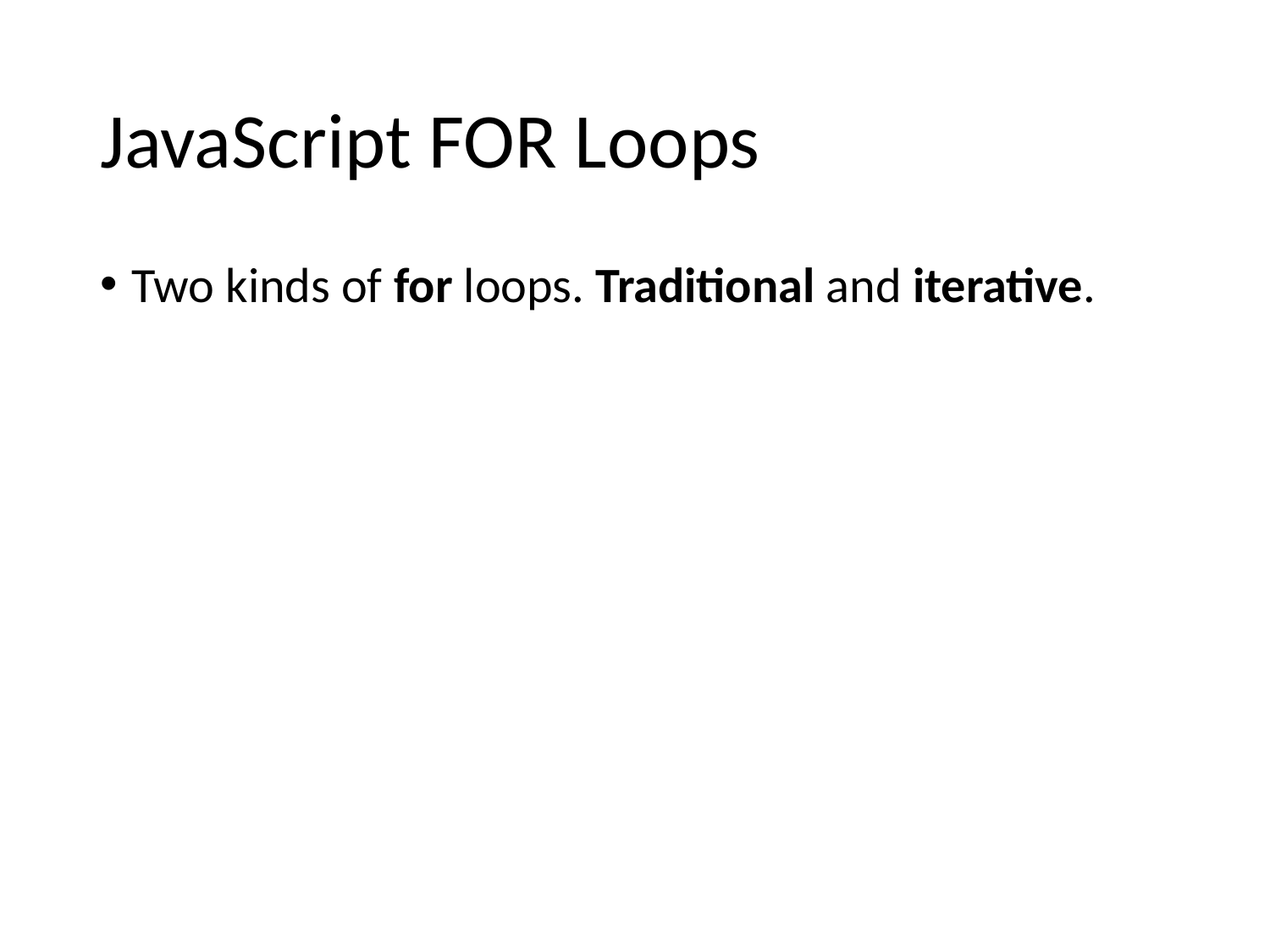

# JavaScript FOR Loops
Two kinds of for loops. Traditional and iterative.